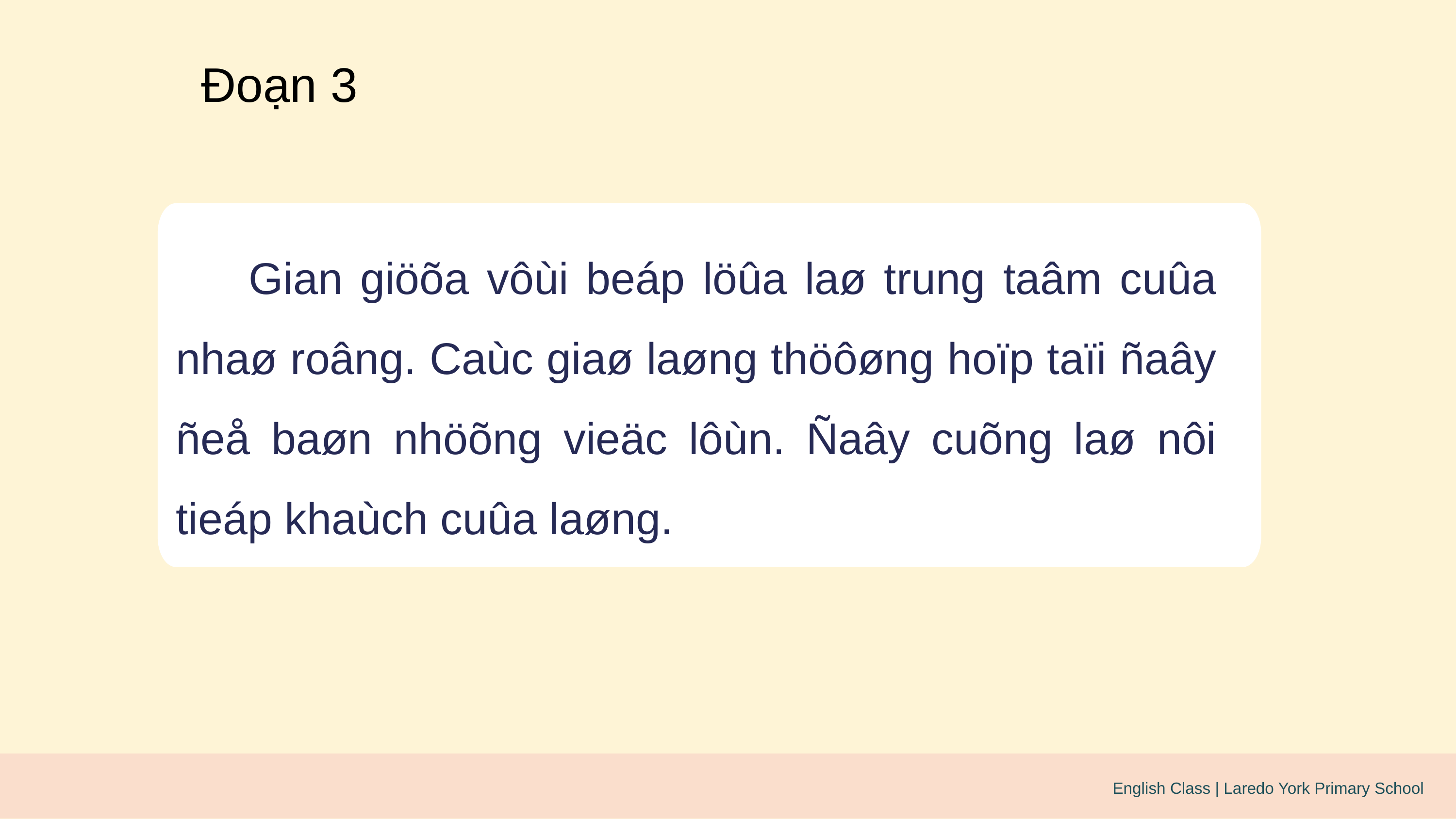

Đoạn 3

	Gian giöõa vôùi beáp löûa laø trung taâm cuûa nhaø roâng. Caùc giaø laøng thöôøng hoïp taïi ñaây ñeå baøn nhöõng vieäc lôùn. Ñaây cuõng laø nôi tieáp khaùch cuûa laøng.

English Class | Laredo York Primary School